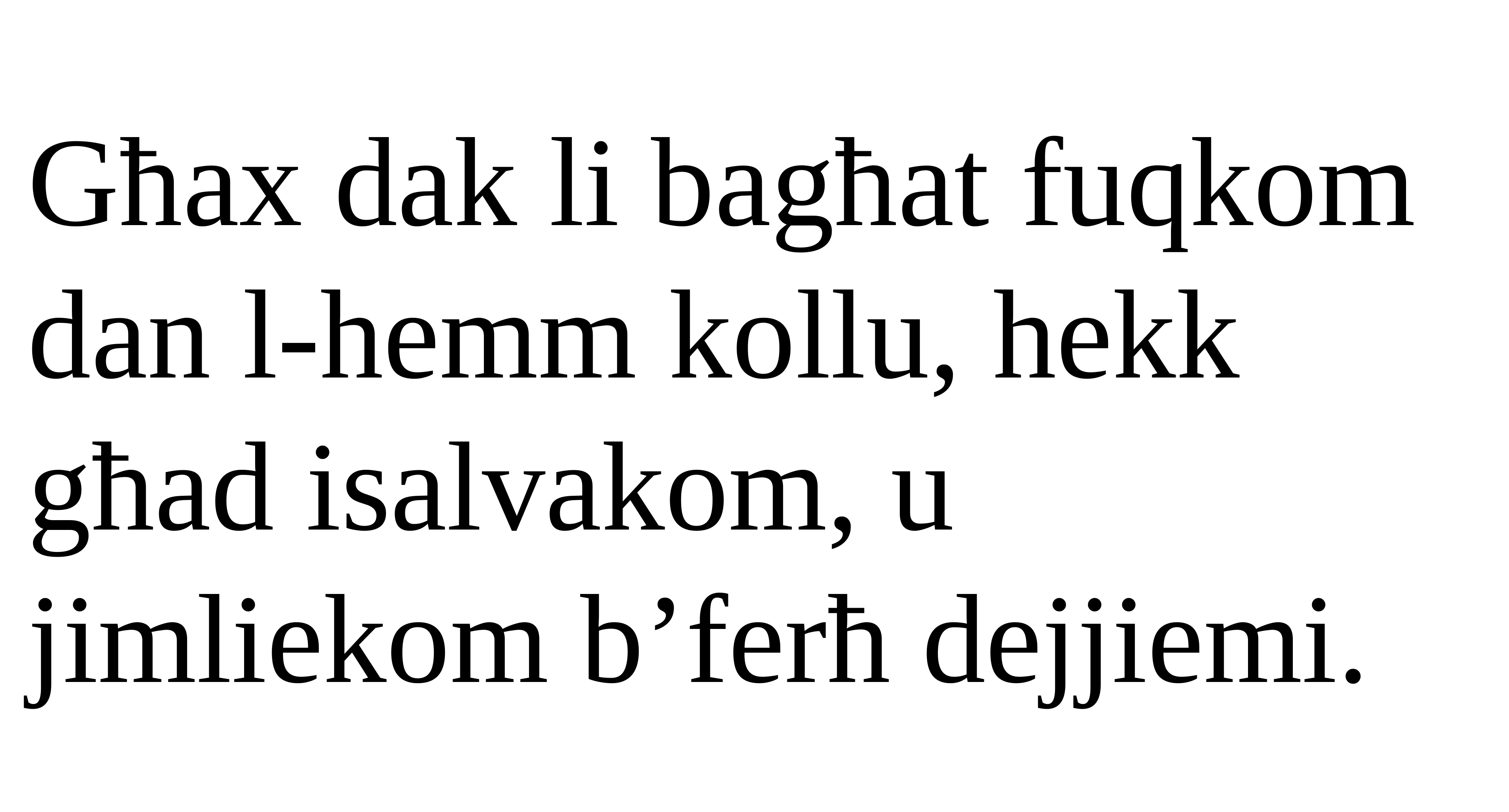

Għax dak li bagħat fuqkom dan l-hemm kollu, hekk għad isalvakom, u jimliekom b’ferħ dejjiemi.